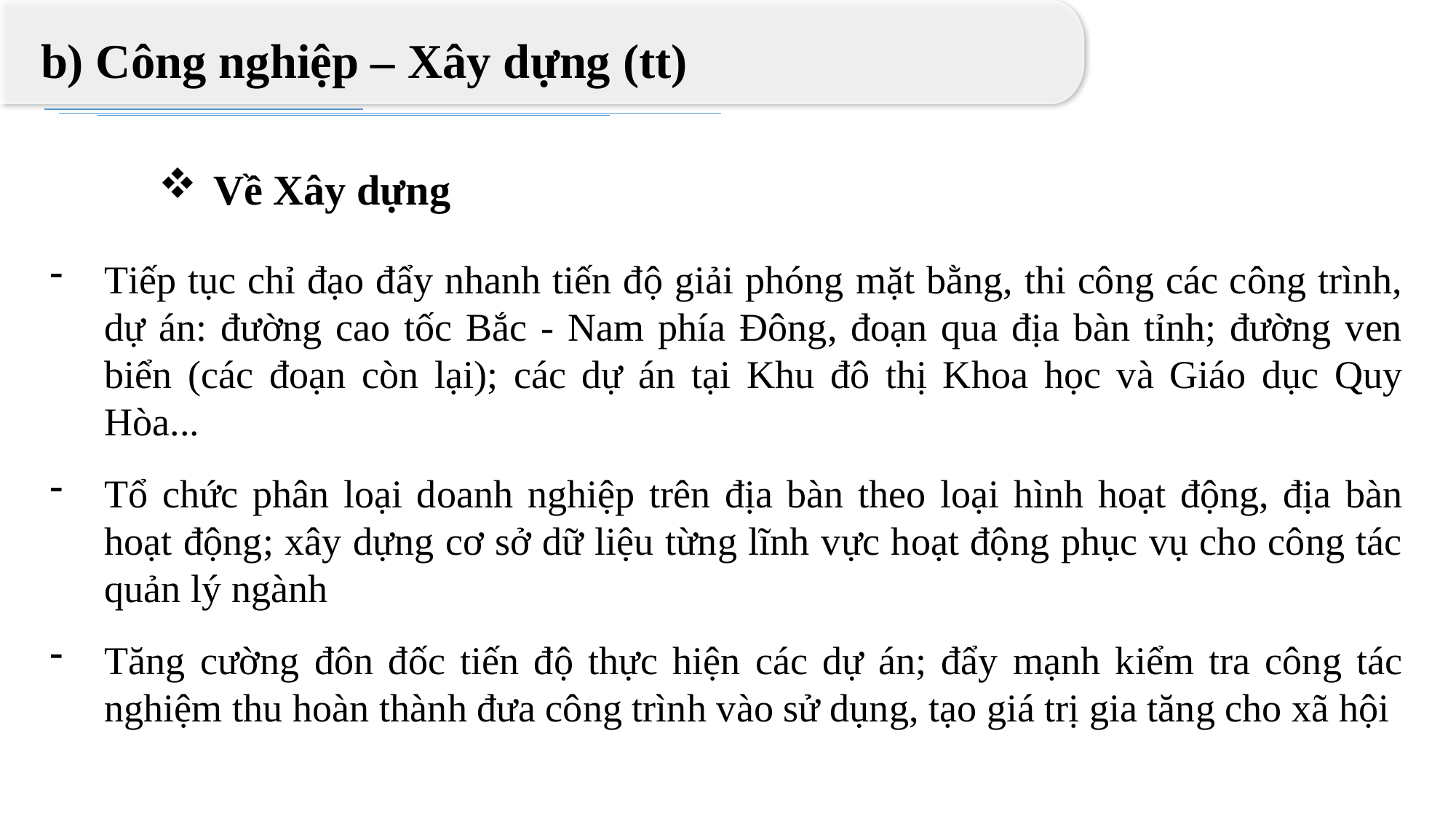

b) Công nghiệp – Xây dựng (tt)

Về Xây dựng
Tiếp tục chỉ đạo đẩy nhanh tiến độ giải phóng mặt bằng, thi công các công trình, dự án: đường cao tốc Bắc - Nam phía Đông, đoạn qua địa bàn tỉnh; đường ven biển (các đoạn còn lại); các dự án tại Khu đô thị Khoa học và Giáo dục Quy Hòa...
Tổ chức phân loại doanh nghiệp trên địa bàn theo loại hình hoạt động, địa bàn hoạt động; xây dựng cơ sở dữ liệu từng lĩnh vực hoạt động phục vụ cho công tác quản lý ngành
Tăng cường đôn đốc tiến độ thực hiện các dự án; đẩy mạnh kiểm tra công tác nghiệm thu hoàn thành đưa công trình vào sử dụng, tạo giá trị gia tăng cho xã hội